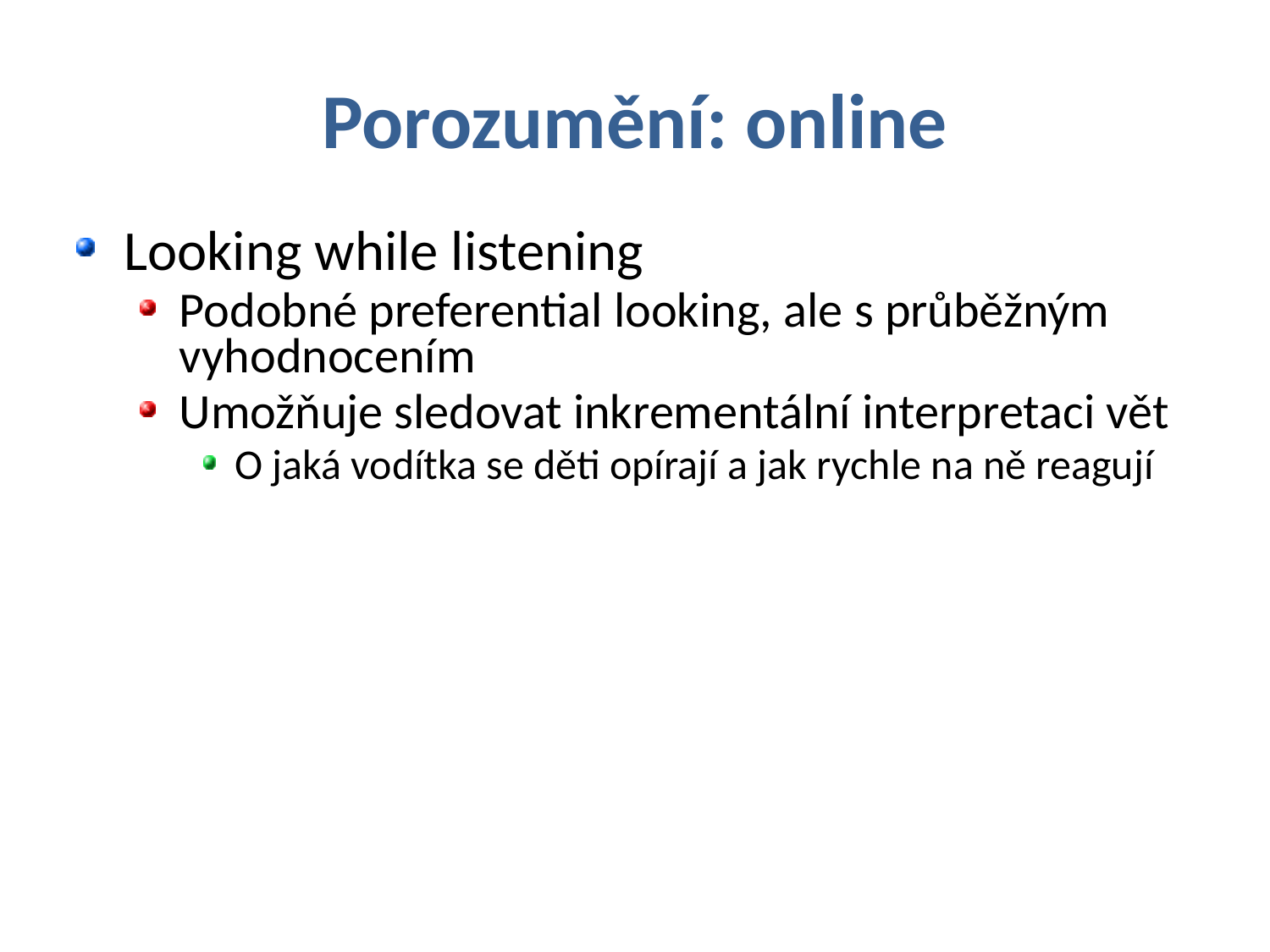

# Porozumění: online
Looking while listening
Podobné preferential looking, ale s průběžným vyhodnocením
Umožňuje sledovat inkrementální interpretaci vět
O jaká vodítka se děti opírají a jak rychle na ně reagují